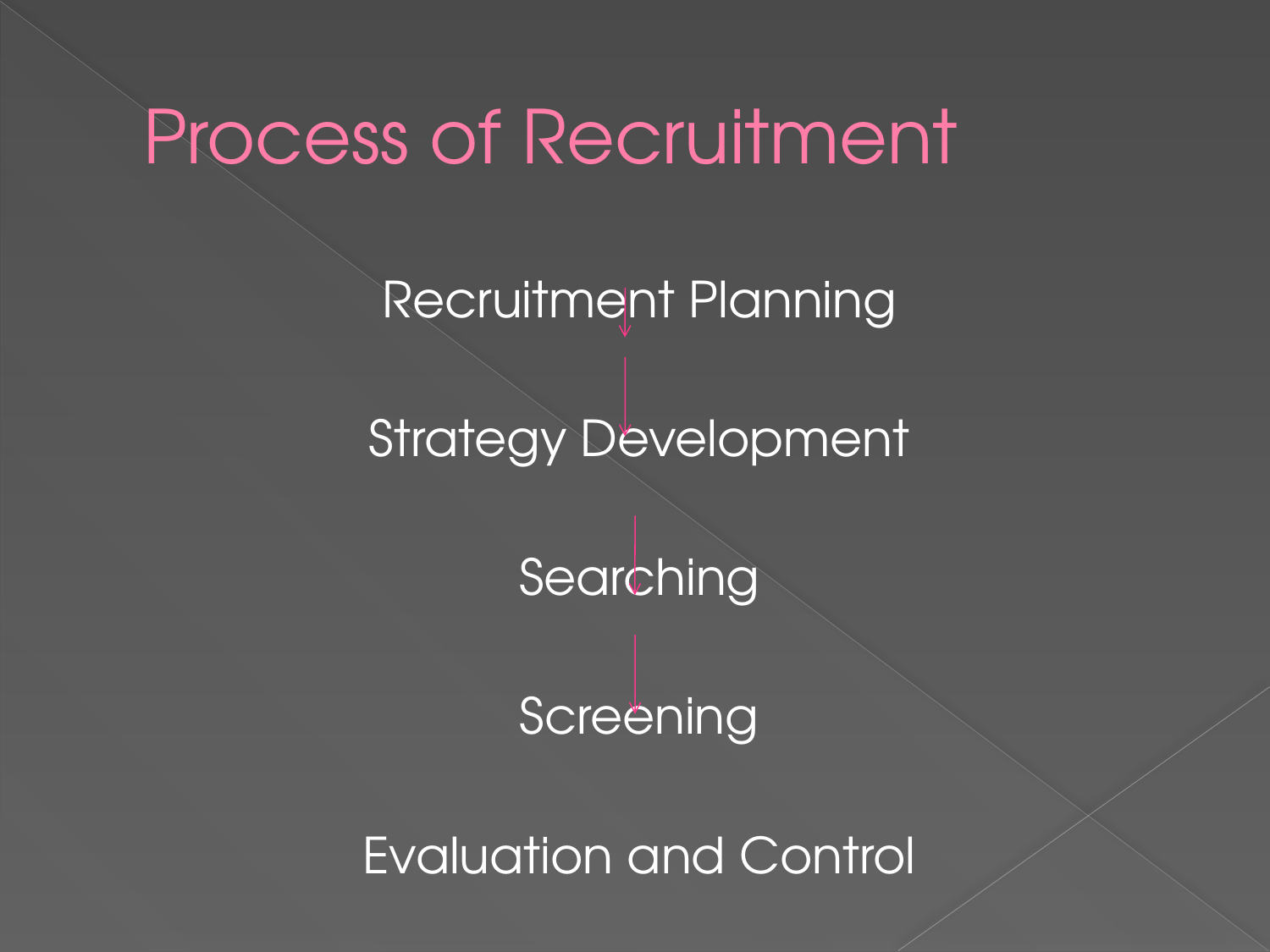

# Process of Recruitment
Recruitment Planning

Strategy Development

Searching

Screening

Evaluation and Control